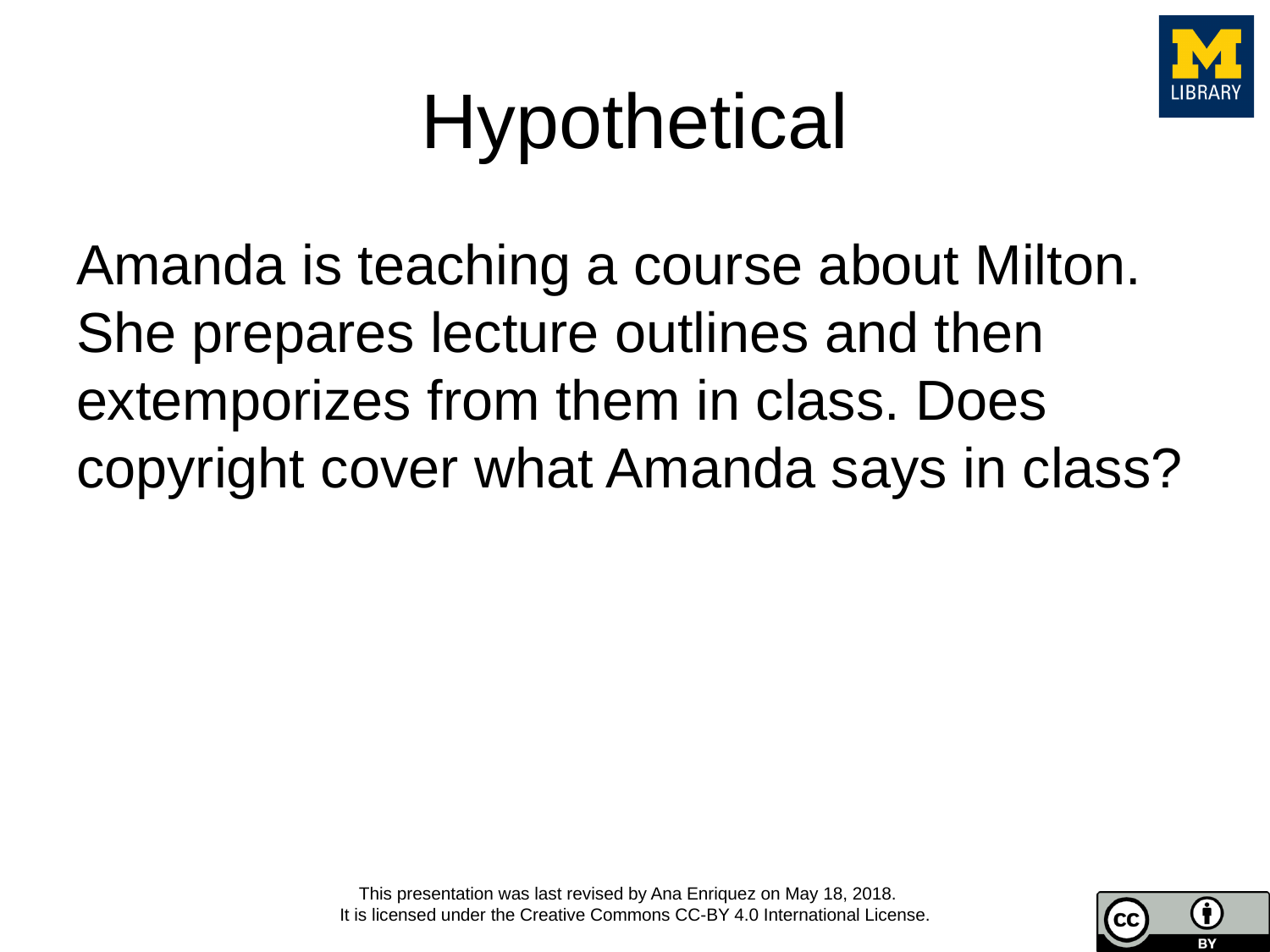

# Hypothetical
Amanda is teaching a course about Milton. She prepares lecture outlines and then extemporizes from them in class. Does copyright cover what Amanda says in class?
This presentation was last revised by Ana Enriquez on May 18, 2018.
It is licensed under the Creative Commons CC-BY 4.0 International License.